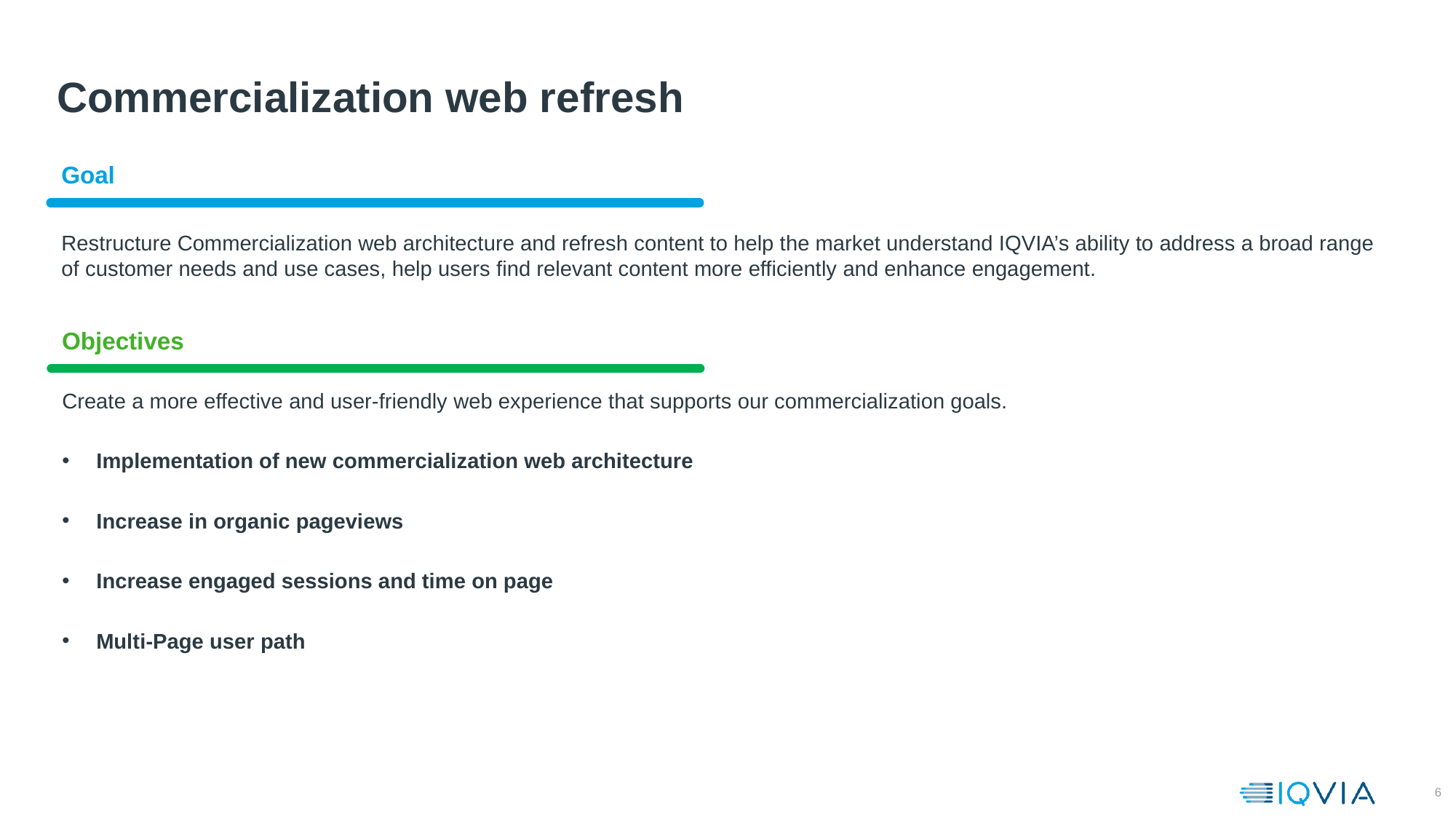

# Commercialization web refresh
Goal
Restructure Commercialization web architecture and refresh content to help the market understand IQVIA’s ability to address a broad range of customer needs and use cases, help users find relevant content more efficiently and enhance engagement.

Objectives
Create a more effective and user-friendly web experience that supports our commercialization goals.

Implementation of new commercialization web architecture

Increase in organic pageviews

Increase engaged sessions and time on page

Multi-Page user path